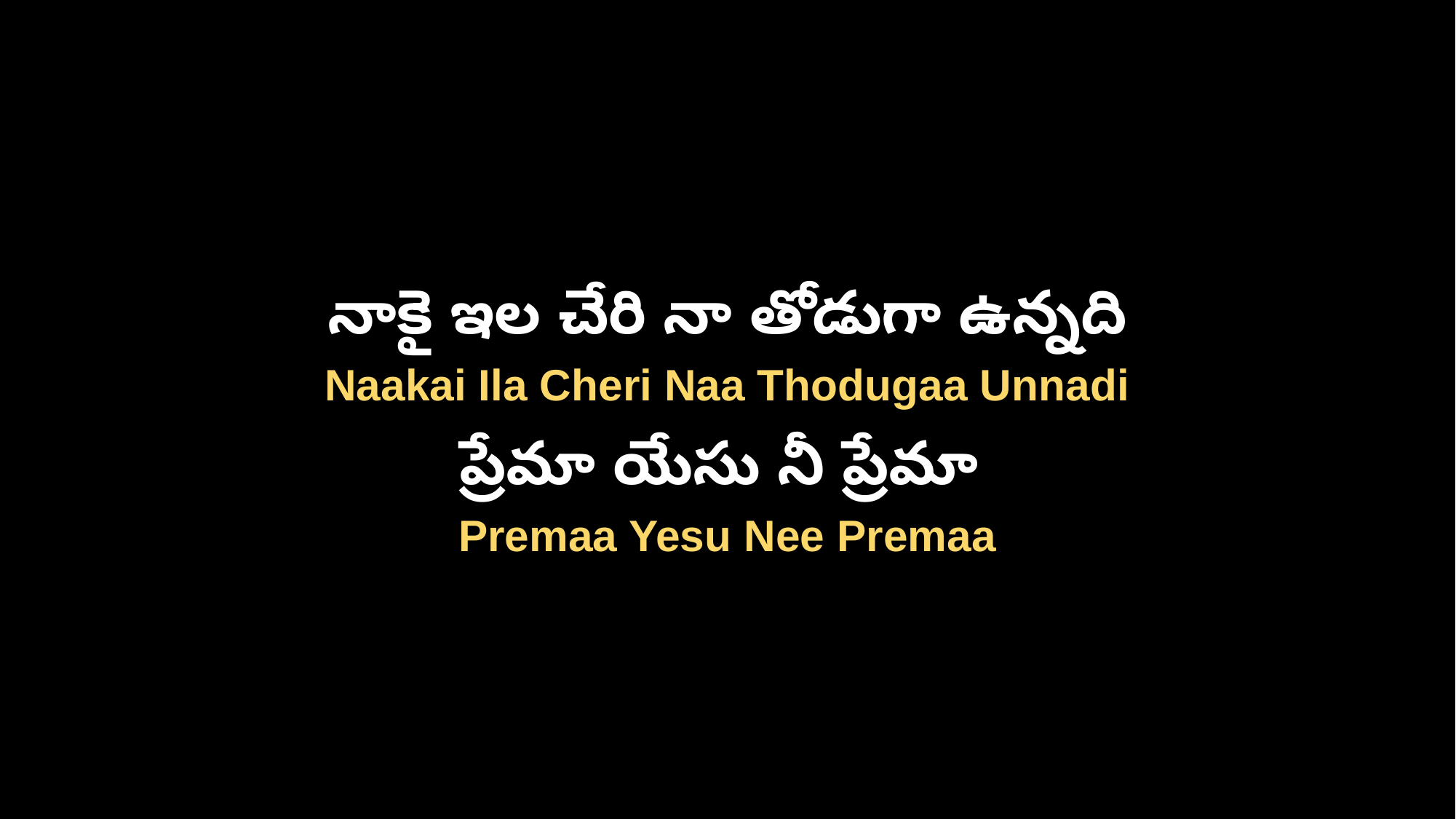

నాకై ఇల చేరి నా తోడుగా ఉన్నది
Naakai Ila Cheri Naa Thodugaa Unnadi
ప్రేమా యేసు నీ ప్రేమా
Premaa Yesu Nee Premaa